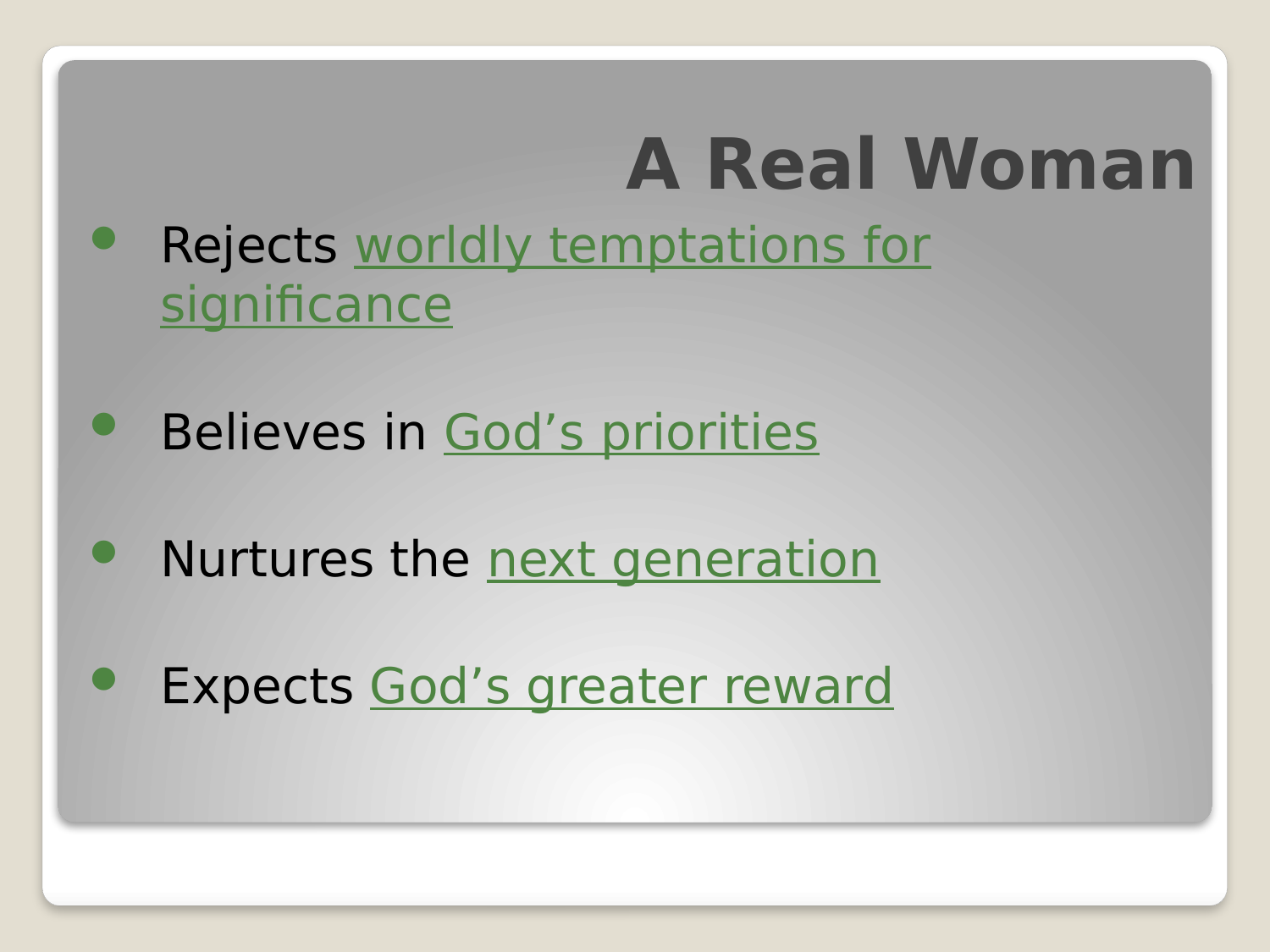

# A Real Woman
Rejects worldly temptations for significance

Believes in God’s priorities

Nurtures the next generation

Expects God’s greater reward